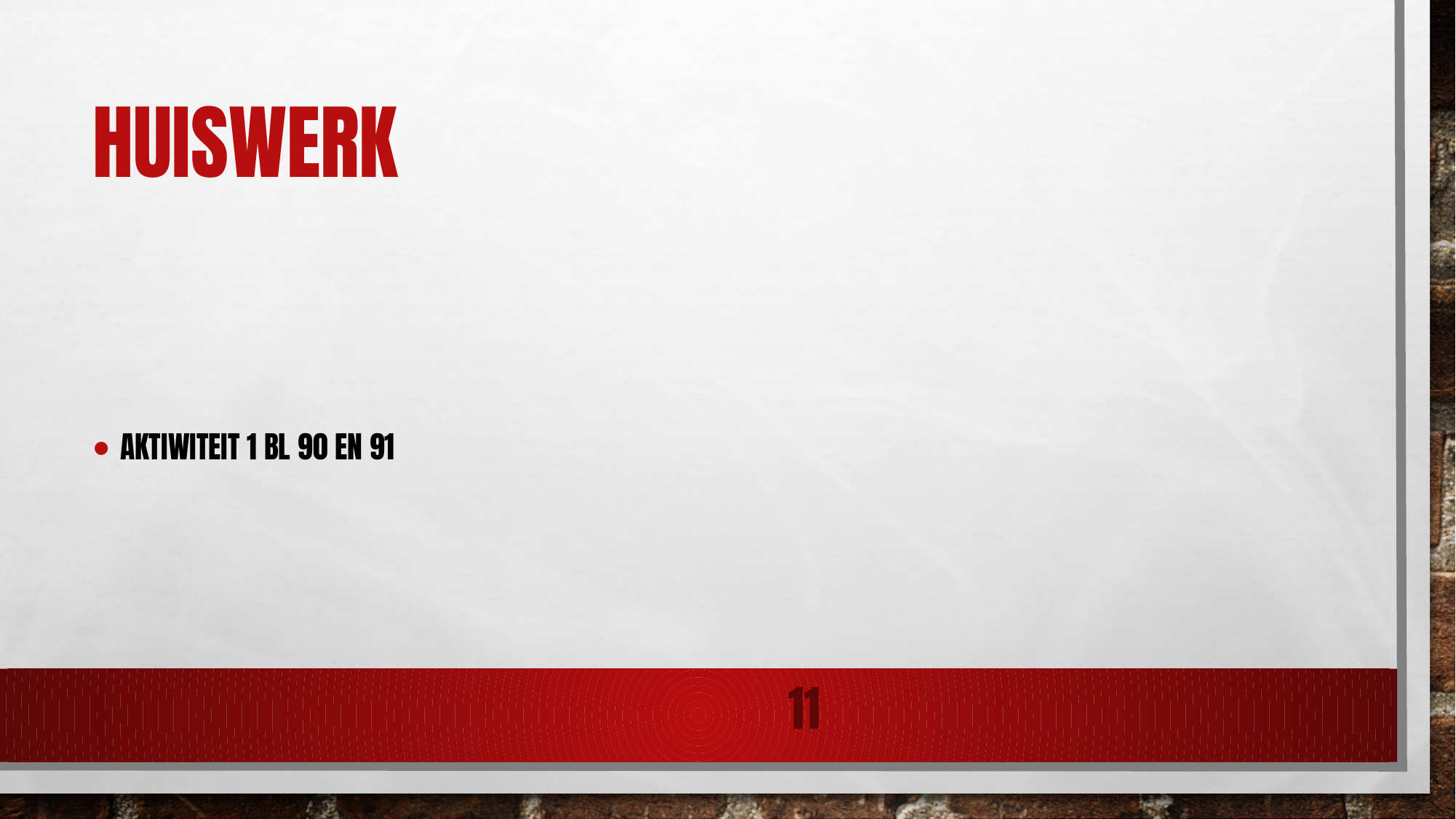

# Huiswerk
Aktiwiteit 1 bl 90 en 91
11